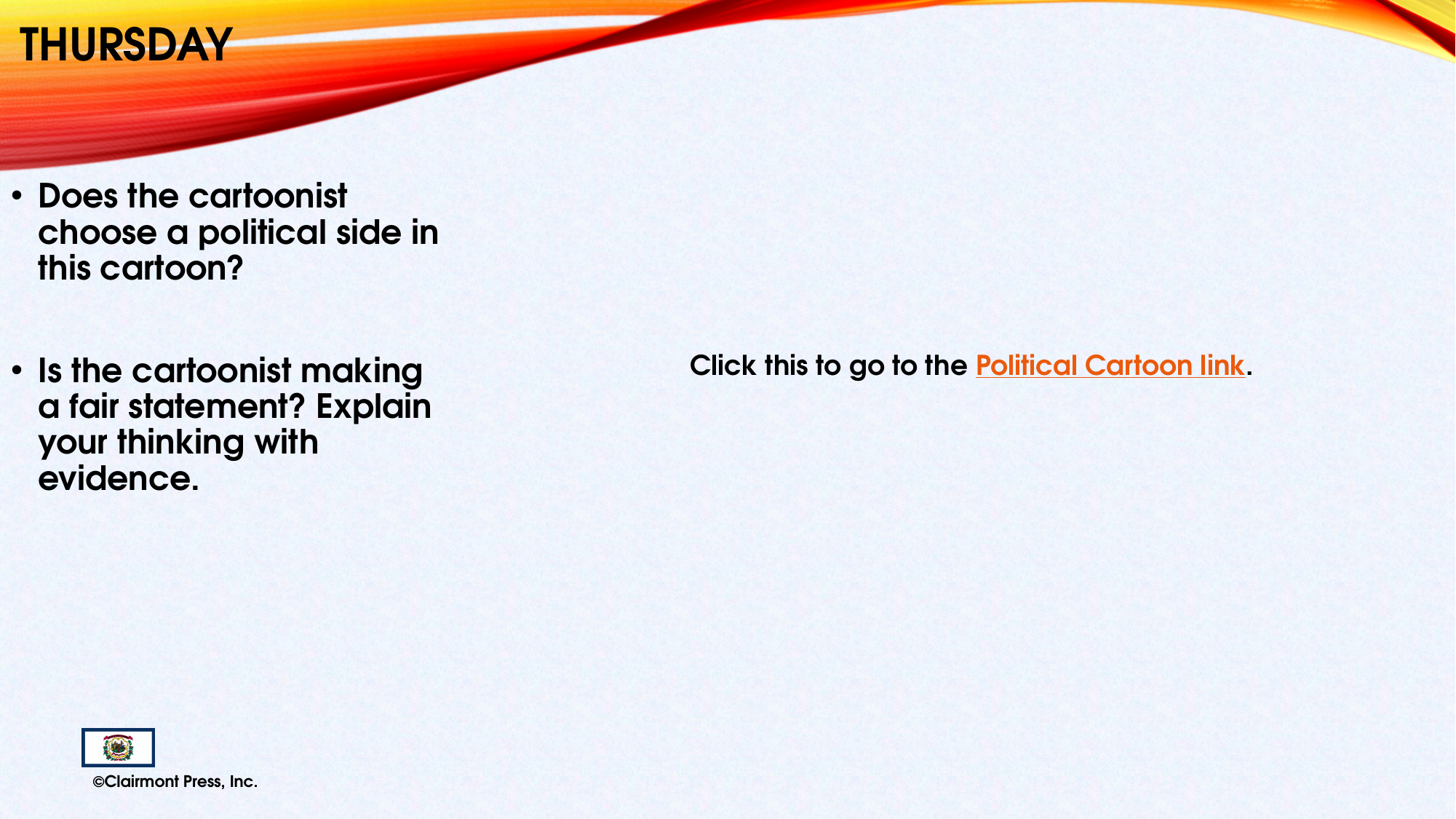

THURSDAY
Does the cartoonist choose a political side in this cartoon?

Is the cartoonist making a fair statement? Explain your thinking with evidence.

Click this to go to the Political Cartoon link.
©Clairmont Press, Inc.